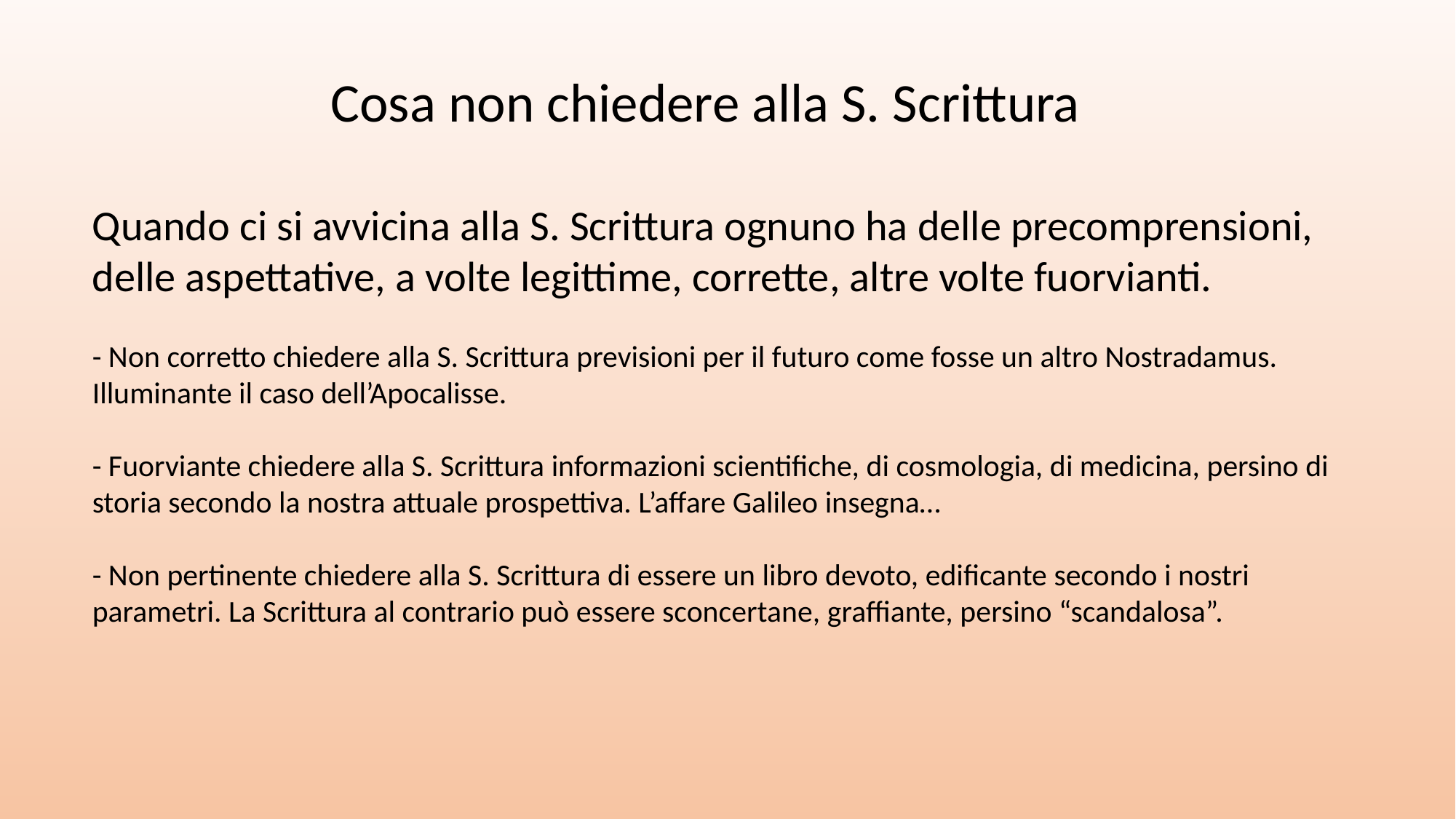

Cosa non chiedere alla S. Scrittura

Quando ci si avvicina alla S. Scrittura ognuno ha delle precomprensioni, delle aspettative, a volte legittime, corrette, altre volte fuorvianti.

- Non corretto chiedere alla S. Scrittura previsioni per il futuro come fosse un altro Nostradamus. Illuminante il caso dell’Apocalisse.

- Fuorviante chiedere alla S. Scrittura informazioni scientifiche, di cosmologia, di medicina, persino di storia secondo la nostra attuale prospettiva. L’affare Galileo insegna…

- Non pertinente chiedere alla S. Scrittura di essere un libro devoto, edificante secondo i nostri parametri. La Scrittura al contrario può essere sconcertane, graffiante, persino “scandalosa”.